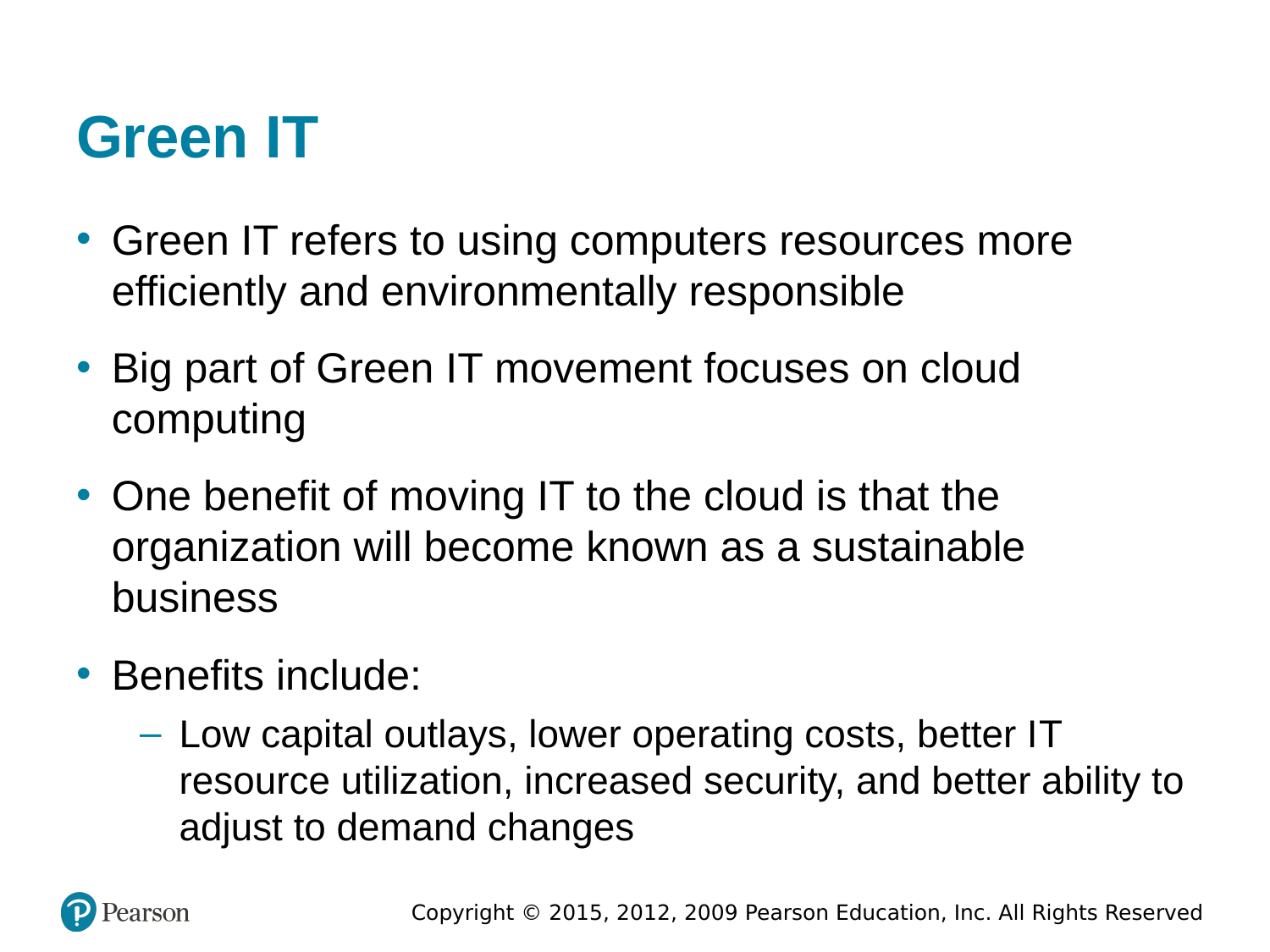

# Green IT
Green IT refers to using computers resources more efficiently and environmentally responsible
Big part of Green IT movement focuses on cloud computing
One benefit of moving IT to the cloud is that the organization will become known as a sustainable business
Benefits include:
Low capital outlays, lower operating costs, better I T resource utilization, increased security, and better ability to adjust to demand changes